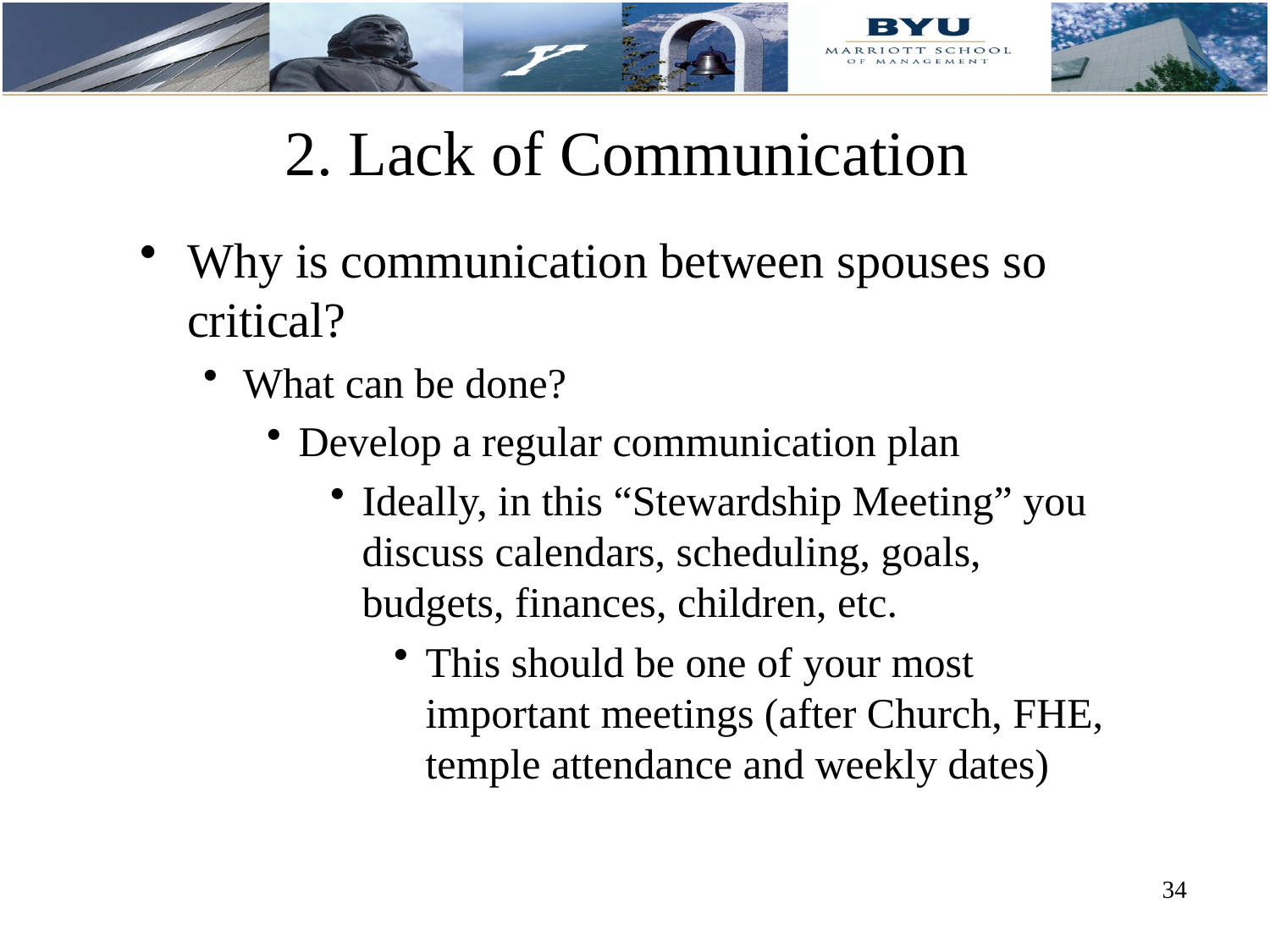

# 2. Lack of Communication
Why is communication between spouses so critical?
What can be done?
Develop a regular communication plan
Ideally, in this “Stewardship Meeting” you discuss calendars, scheduling, goals, budgets, finances, children, etc.
This should be one of your most important meetings (after Church, FHE, temple attendance and weekly dates)